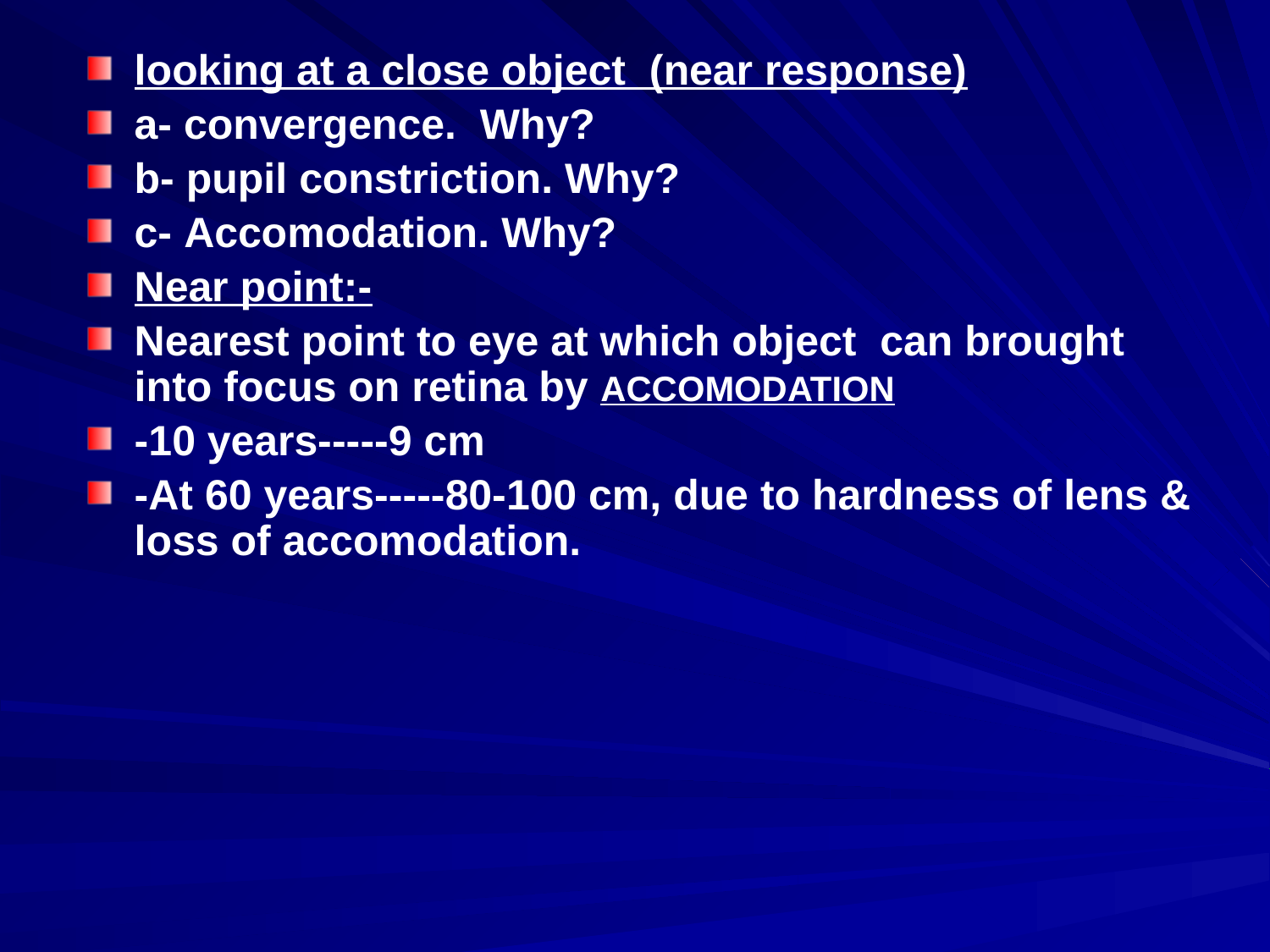

looking at a close object  (near response)
a- convergence.  Why?
b- pupil constriction. Why?
c- Accomodation. Why?
Near point:-
Nearest point to eye at which object  can brought into focus on retina by ACCOMODATION
-10 years-----9 cm
-At 60 years-----80-100 cm, due to hardness of lens & loss of accomodation.